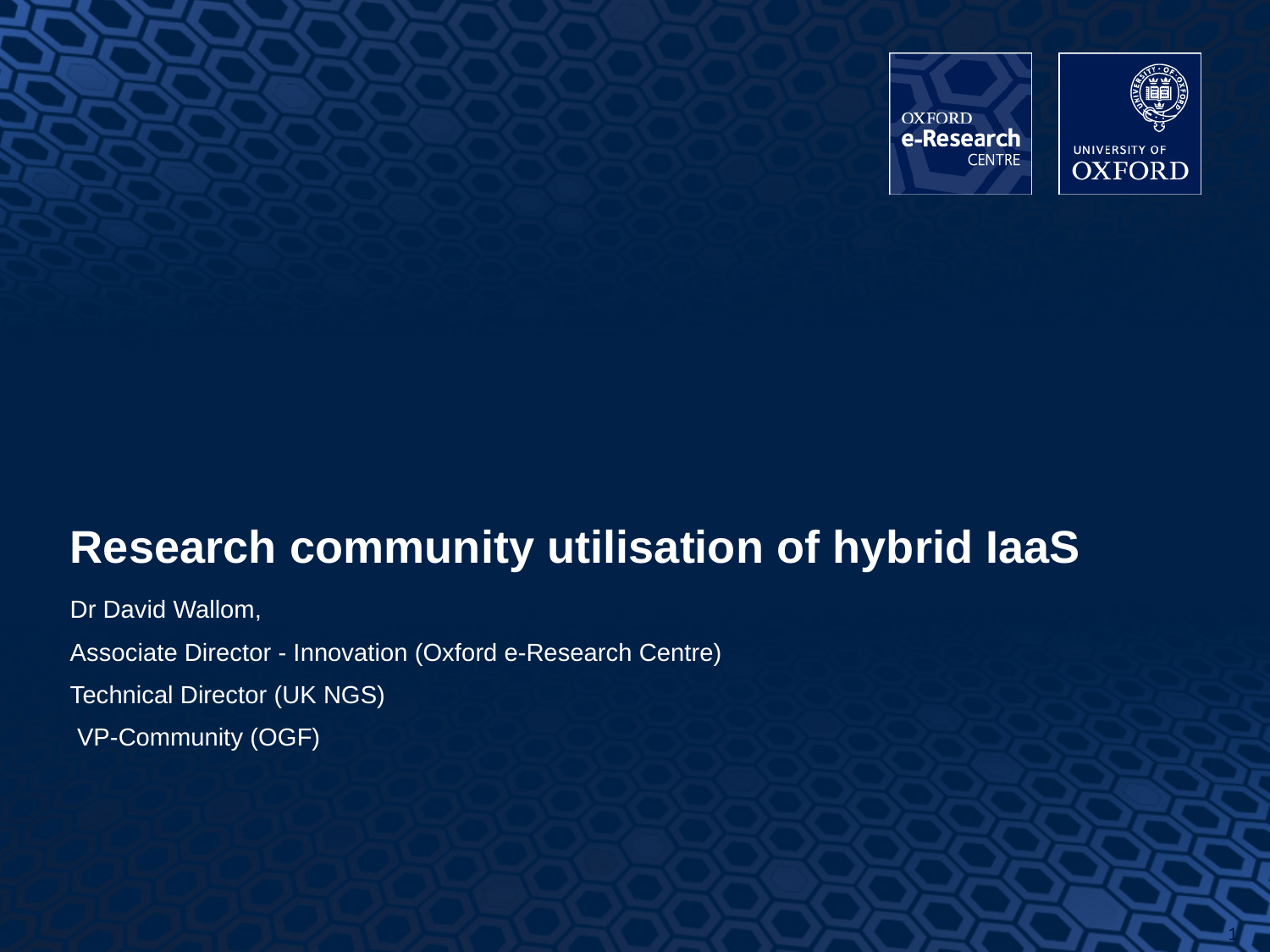

# Research community utilisation of hybrid IaaS
Dr David Wallom,
Associate Director - Innovation (Oxford e-Research Centre)
Technical Director (UK NGS)
 VP-Community (OGF)